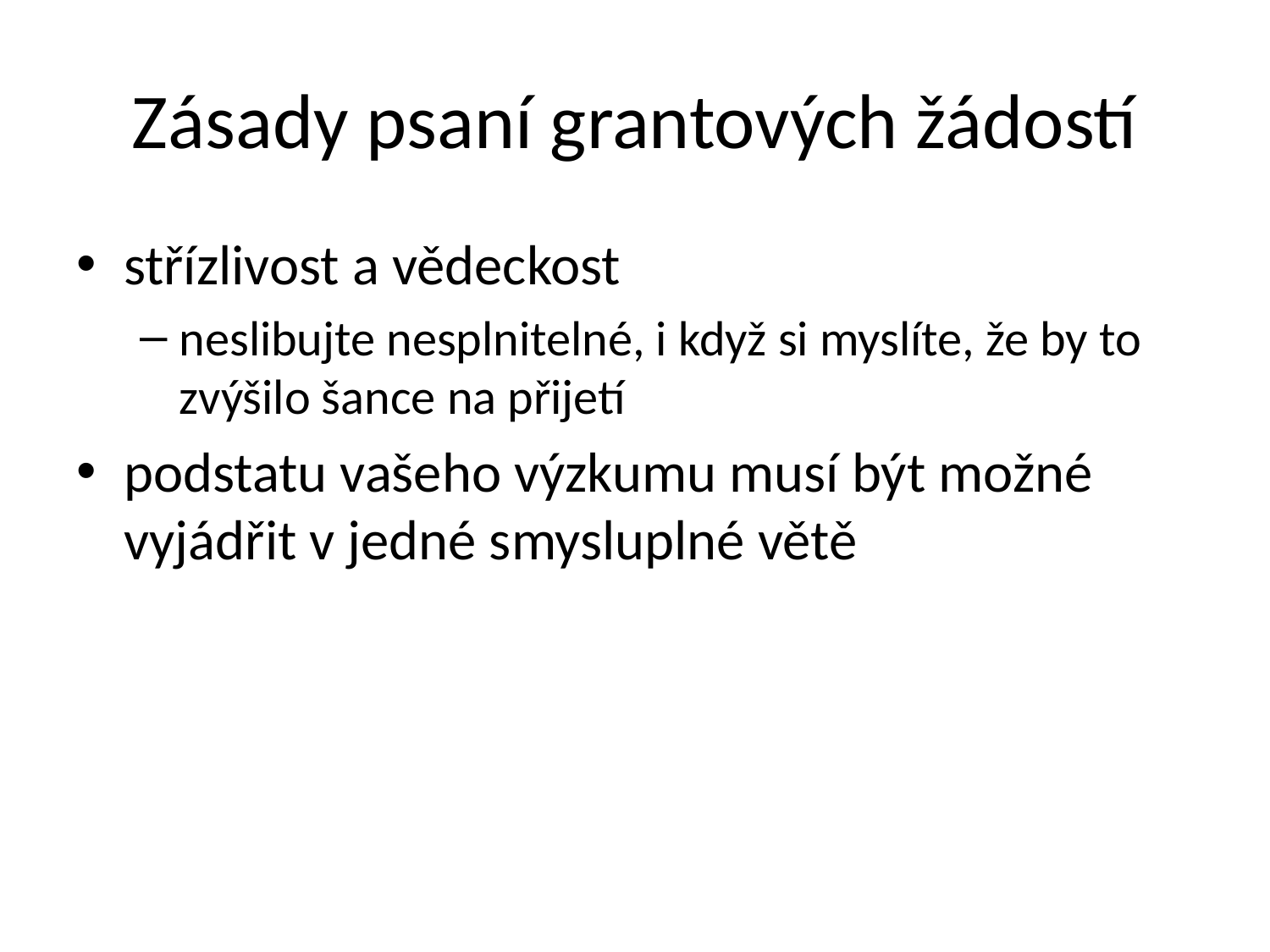

# Zásady psaní grantových žádostí
střízlivost a vědeckost
neslibujte nesplnitelné, i když si myslíte, že by to zvýšilo šance na přijetí
podstatu vašeho výzkumu musí být možné vyjádřit v jedné smysluplné větě